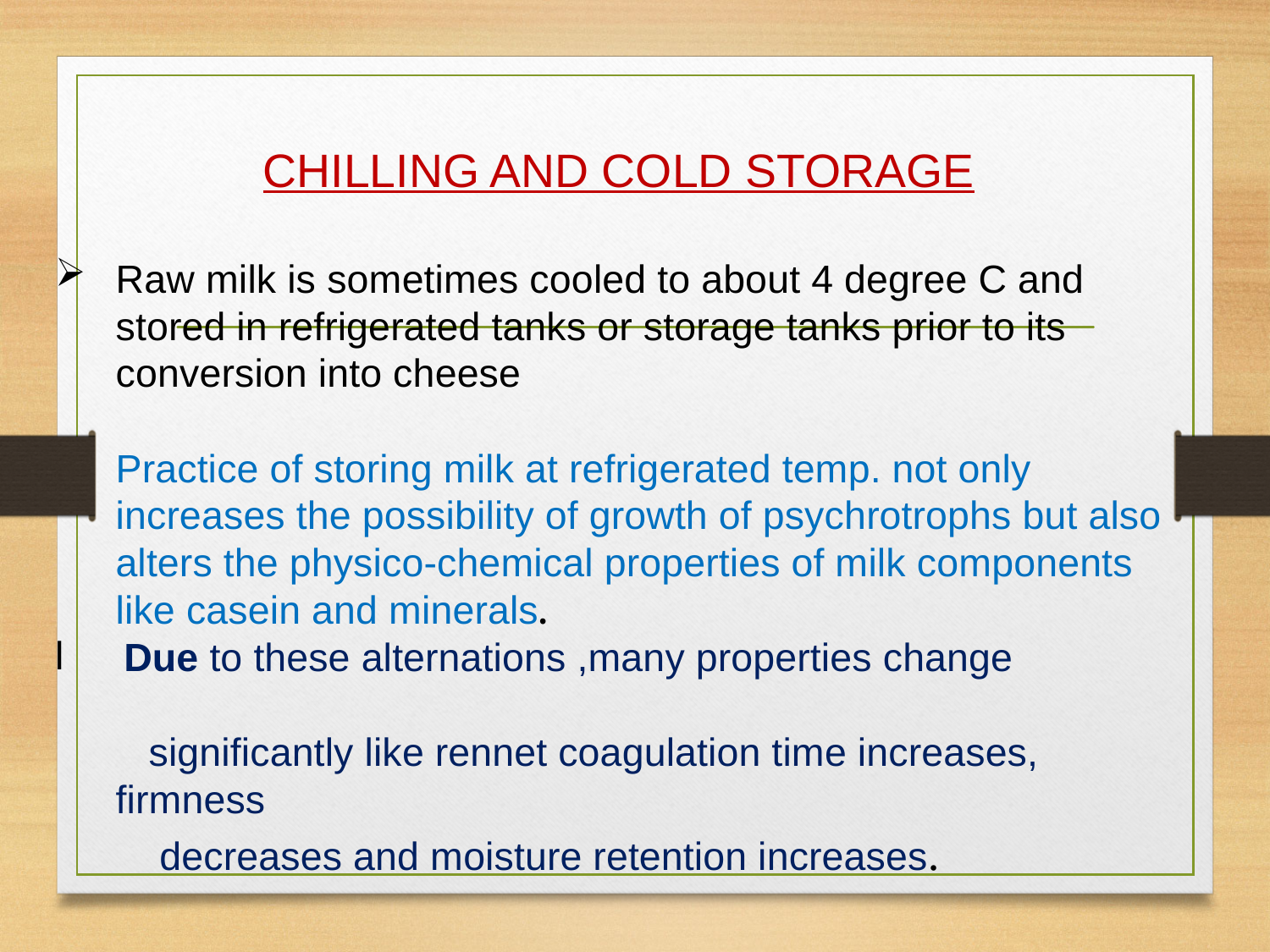

# CHILLING AND COLD STORAGE
Raw milk is sometimes cooled to about 4 degree C and stored in refrigerated tanks or storage tanks prior to its conversion into cheese
Practice of storing milk at refrigerated temp. not only increases the possibility of growth of psychrotrophs but also alters the physico-chemical properties of milk components like casein and minerals.
 Due to these alternations ,many properties change
   significantly like rennet coagulation time increases, firmness
    decreases and moisture retention increases.